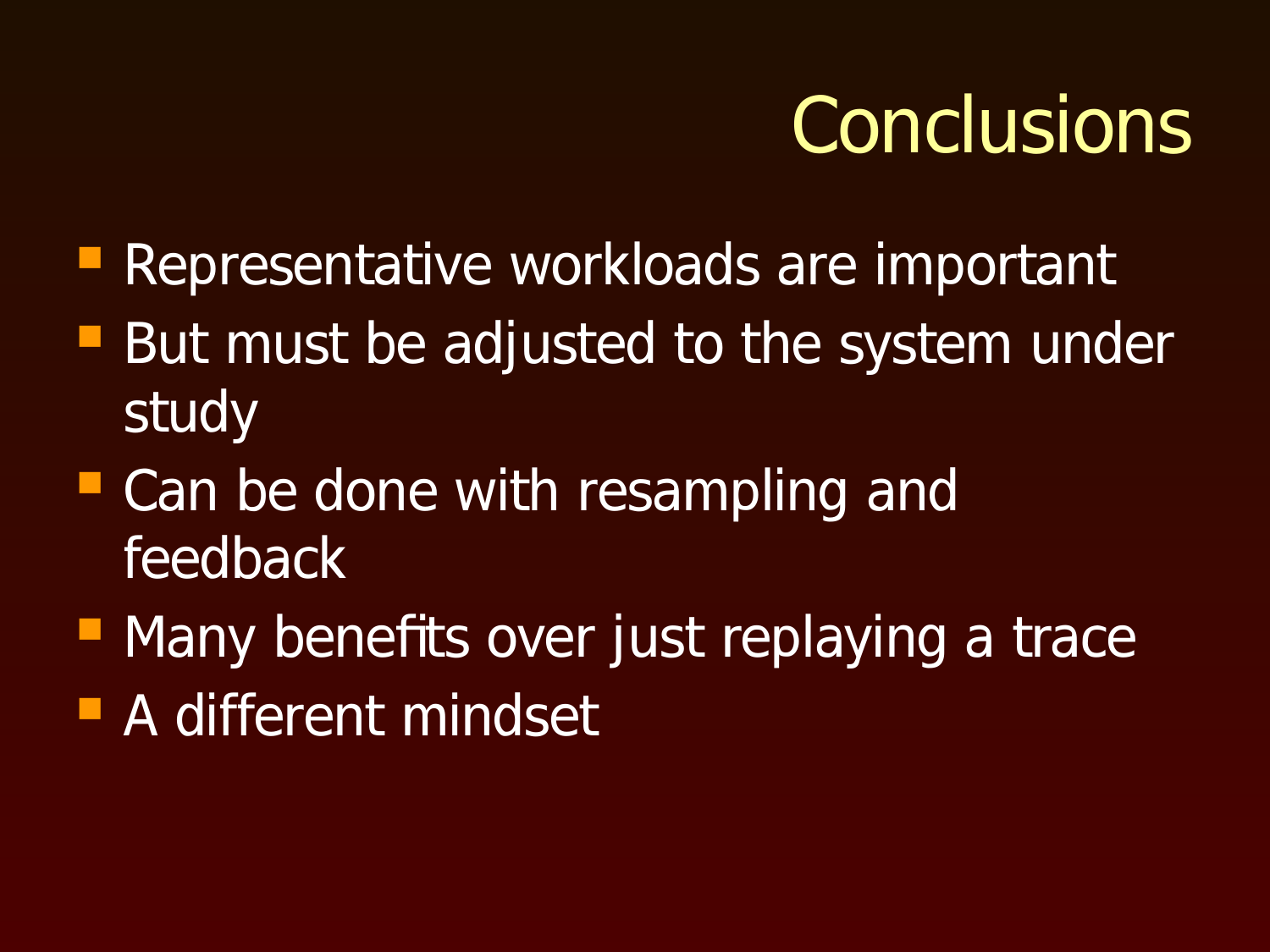

# Conclusions
Representative workloads are important
But must be adjusted to the system under study
Can be done with resampling and feedback
Many benefits over just replaying a trace
A different mindset